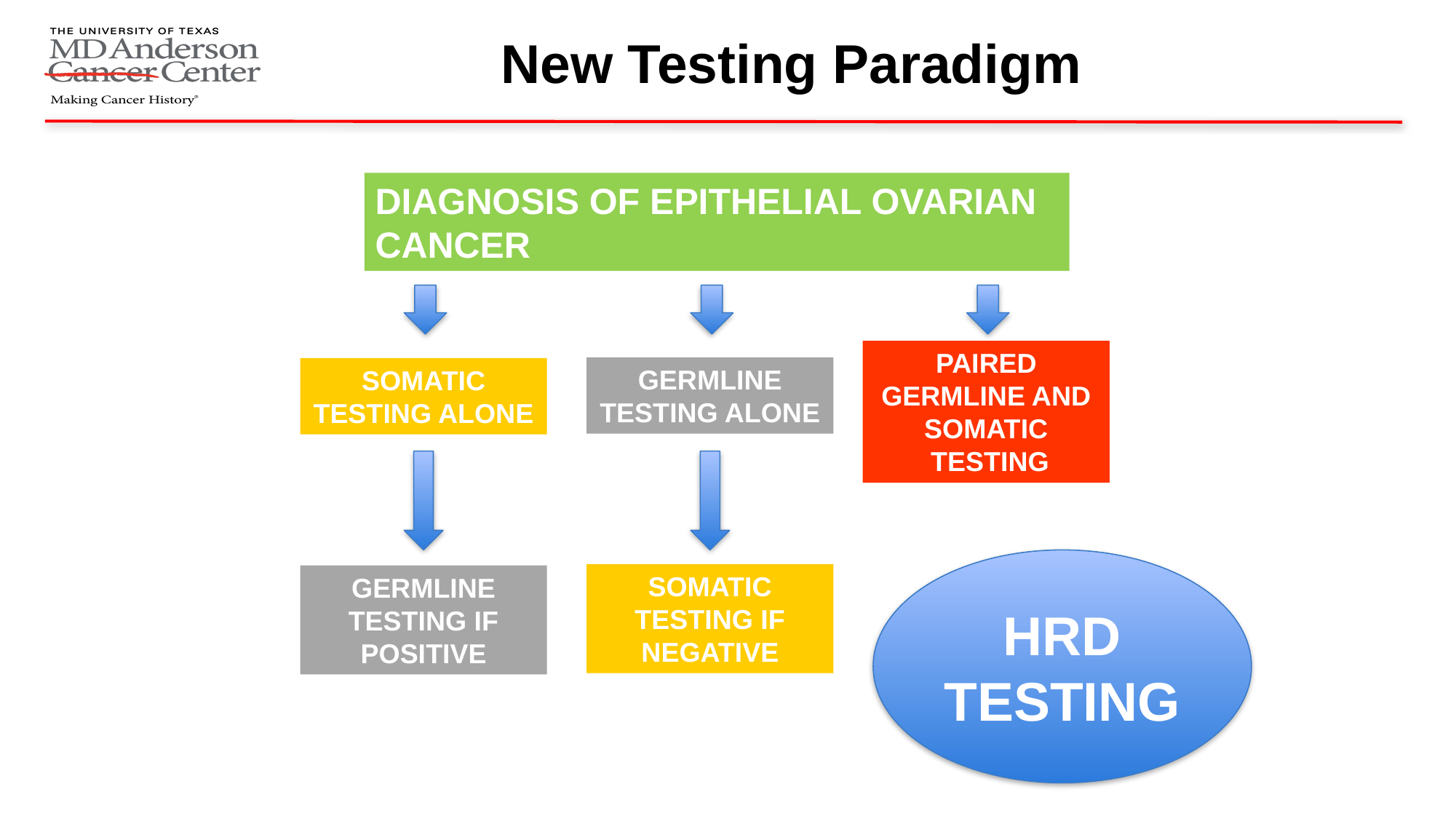

New Testing Paradigm
DIAGNOSIS OF EPITHELIAL OVARIAN CANCER

PAIRED GERMLINE AND SOMATIC
 TESTING
GERMLINE TESTING ALONE
SOMATIC TESTING ALONE

HRD TESTING
SOMATIC TESTING IF NEGATIVE
GERMLINE TESTING IF POSITIVE